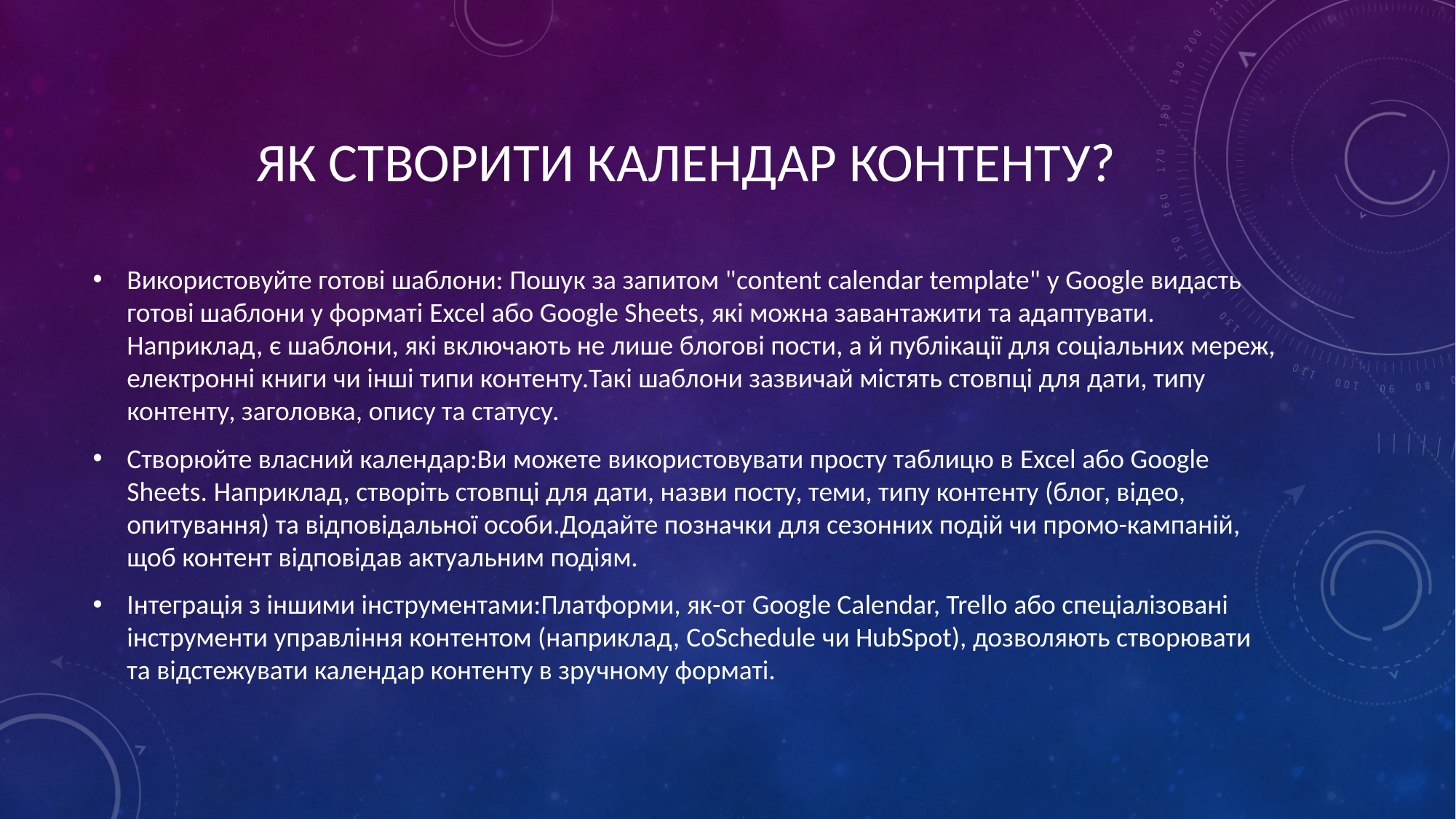

# Як створити календар контенту?
Використовуйте готові шаблони: Пошук за запитом "content calendar template" у Google видасть готові шаблони у форматі Excel або Google Sheets, які можна завантажити та адаптувати. Наприклад, є шаблони, які включають не лише блогові пости, а й публікації для соціальних мереж, електронні книги чи інші типи контенту.Такі шаблони зазвичай містять стовпці для дати, типу контенту, заголовка, опису та статусу.
Створюйте власний календар:Ви можете використовувати просту таблицю в Excel або Google Sheets. Наприклад, створіть стовпці для дати, назви посту, теми, типу контенту (блог, відео, опитування) та відповідальної особи.Додайте позначки для сезонних подій чи промо-кампаній, щоб контент відповідав актуальним подіям.
Інтеграція з іншими інструментами:Платформи, як-от Google Calendar, Trello або спеціалізовані інструменти управління контентом (наприклад, CoSchedule чи HubSpot), дозволяють створювати та відстежувати календар контенту в зручному форматі.